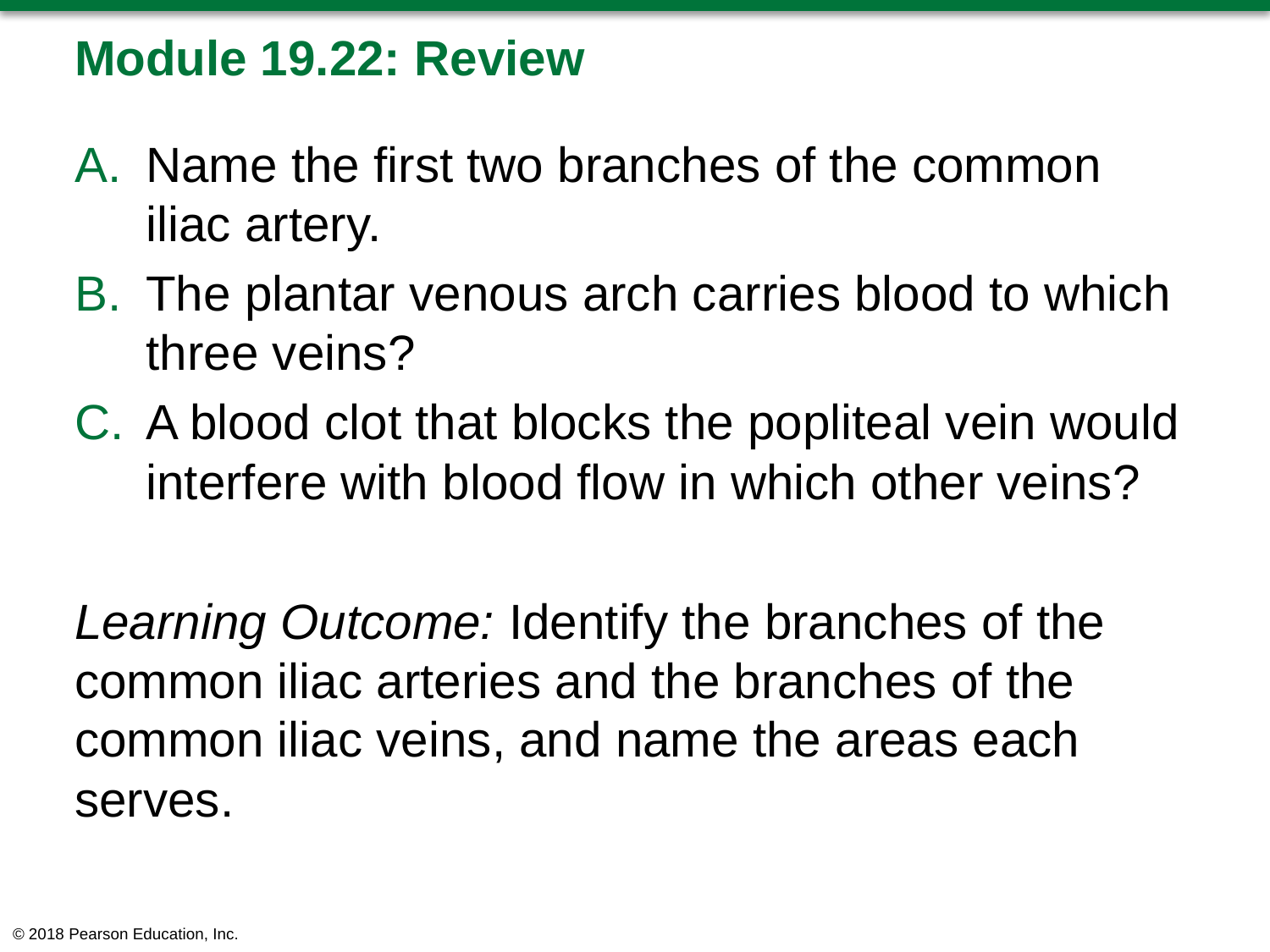

# Module 19.22: Review
Name the first two branches of the common iliac artery.
The plantar venous arch carries blood to which three veins?
A blood clot that blocks the popliteal vein would interfere with blood flow in which other veins?

Learning Outcome: Identify the branches of the common iliac arteries and the branches of the common iliac veins, and name the areas each serves.
© 2018 Pearson Education, Inc.